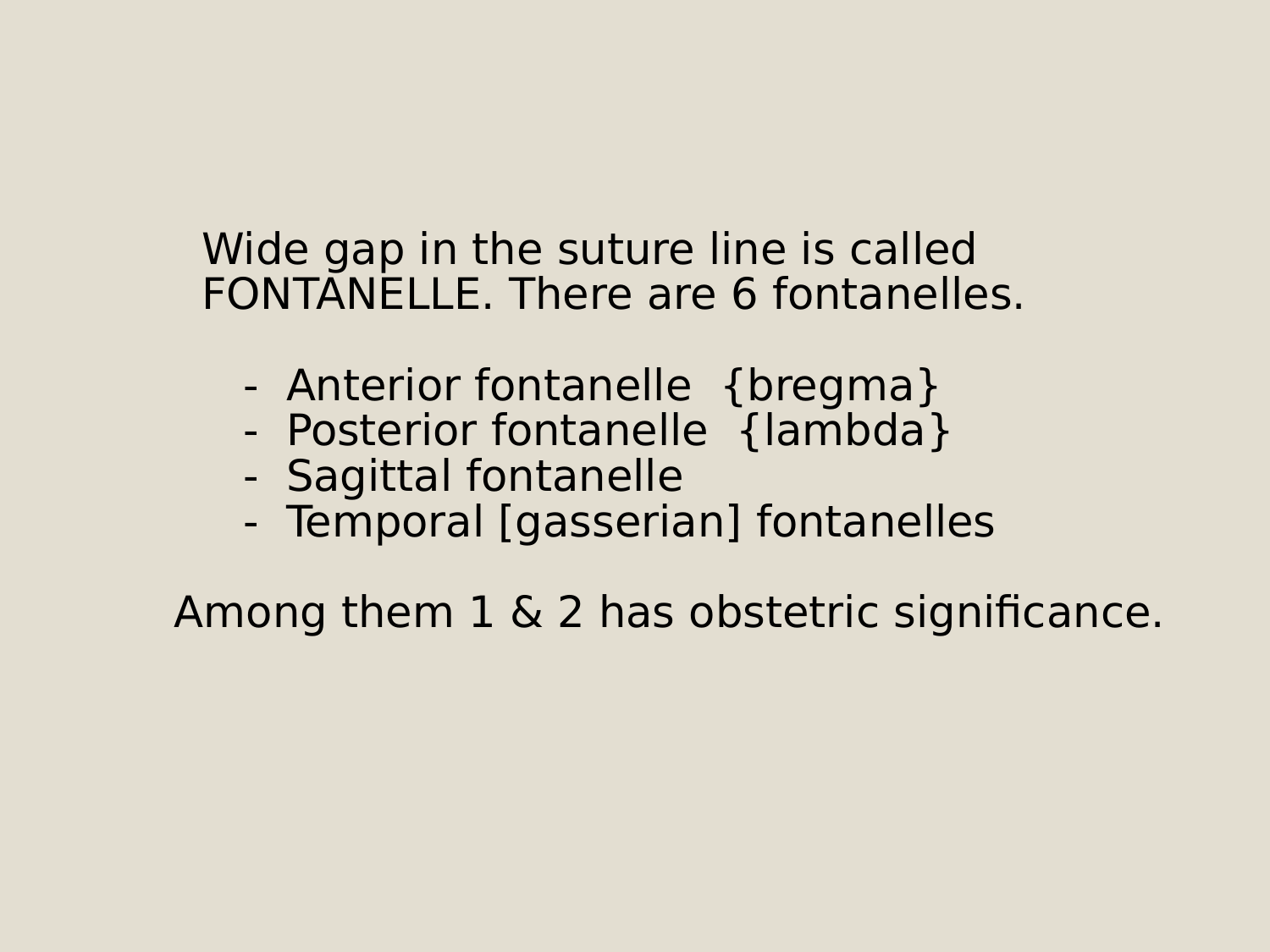

Wide gap in the suture line is called
  FONTANELLE. There are 6 fontanelles.

     -  Anterior fontanelle  {bregma}
     -  Posterior fontanelle  {lambda}
     -  Sagittal fontanelle
     -  Temporal [gasserian] fontanelles

Among them 1 & 2 has obstetric significance.